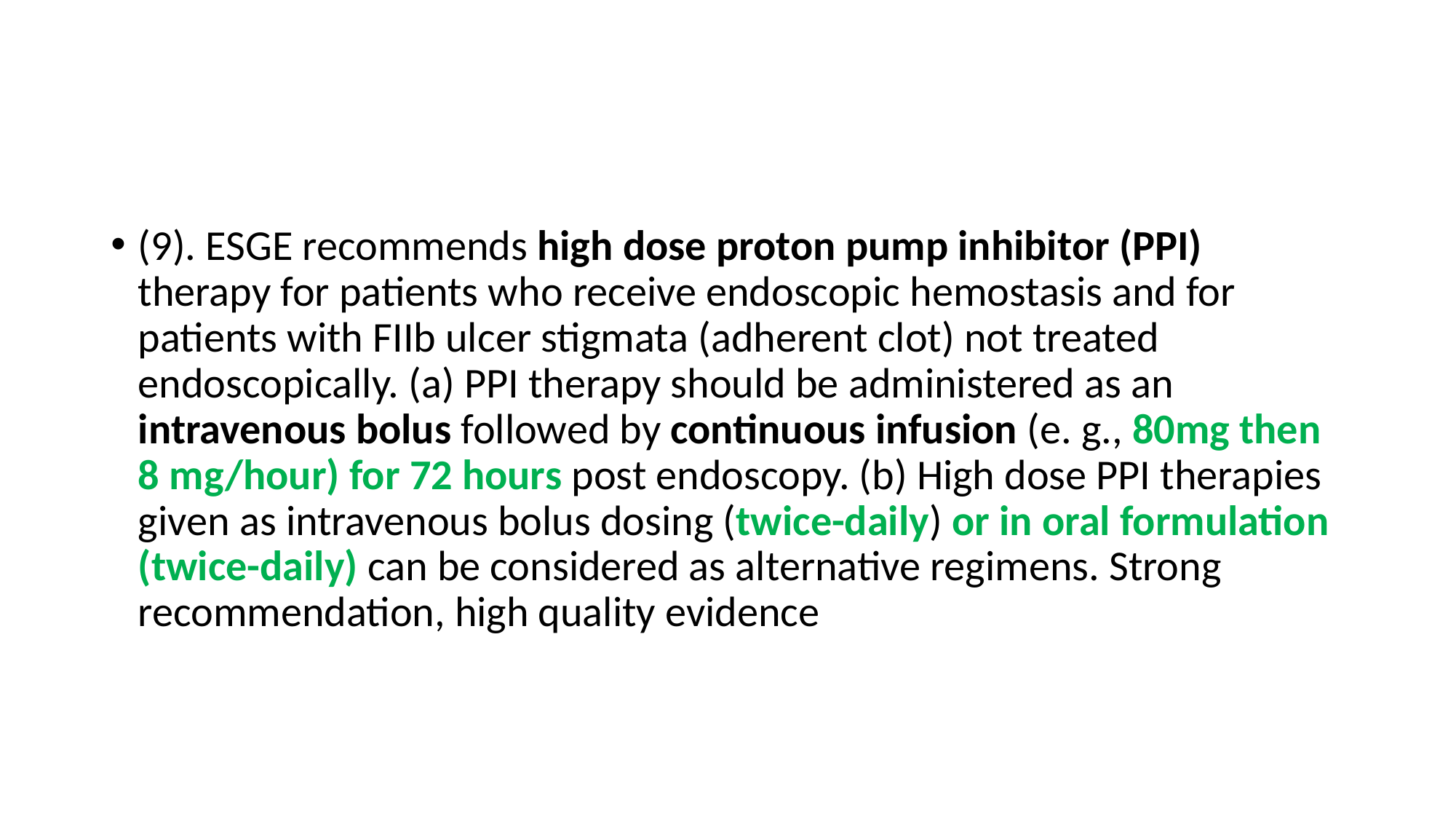

#
(9). ESGE recommends high dose proton pump inhibitor (PPI) therapy for patients who receive endoscopic hemostasis and for patients with FIIb ulcer stigmata (adherent clot) not treated endoscopically. (a) PPI therapy should be administered as an intravenous bolus followed by continuous infusion (e. g., 80mg then 8 mg/hour) for 72 hours post endoscopy. (b) High dose PPI therapies given as intravenous bolus dosing (twice-daily) or in oral formulation (twice-daily) can be considered as alternative regimens. Strong recommendation, high quality evidence